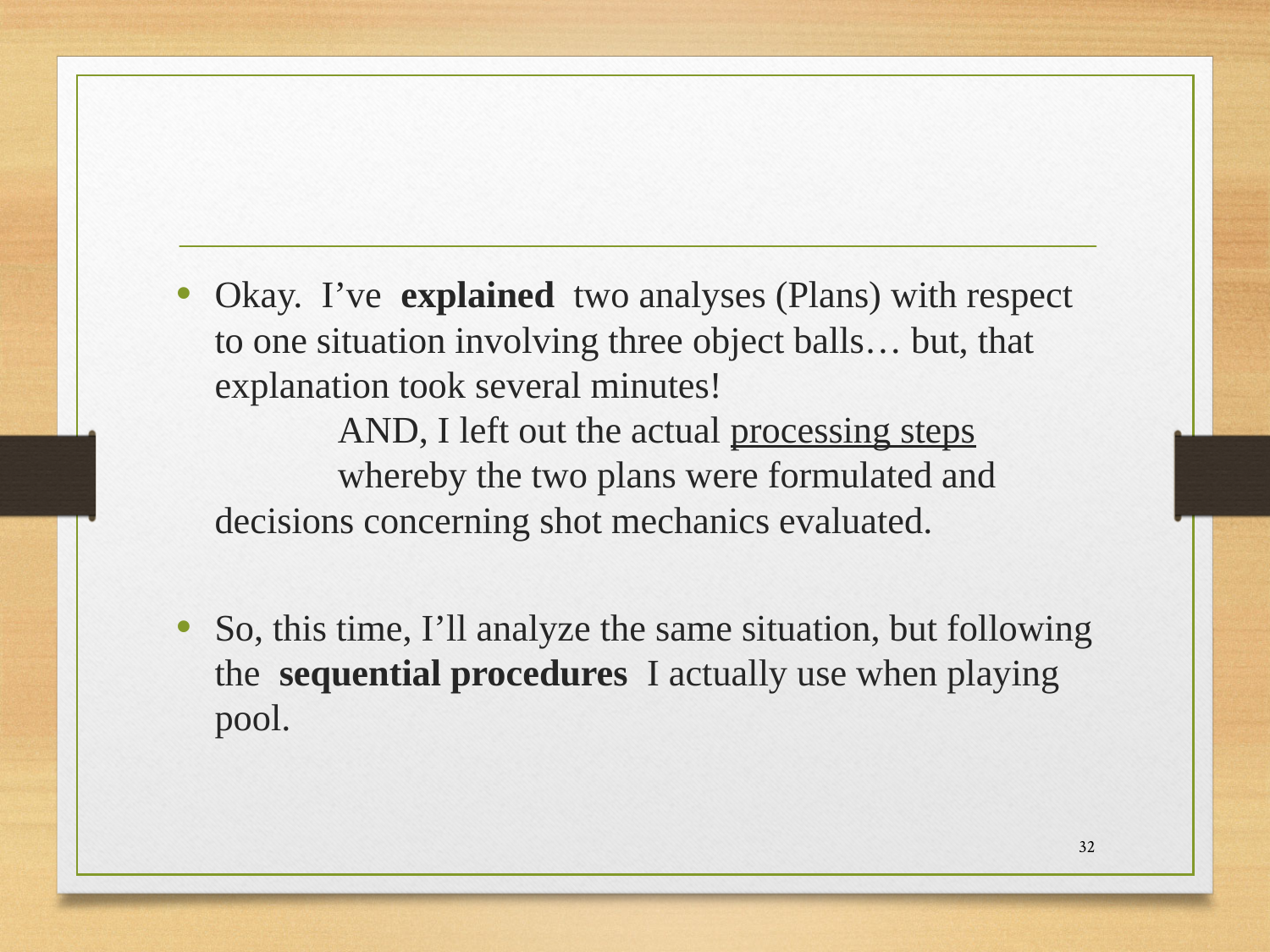

#
Okay.  I’ve  explained  two analyses (Plans) with respect to one situation involving three object balls… but, that explanation took several minutes!
		AND, I left out the actual processing steps
		whereby the two plans were formulated and 				decisions concerning shot mechanics evaluated.
So, this time, I’ll analyze the same situation, but following the  sequential procedures  I actually use when playing pool.
32